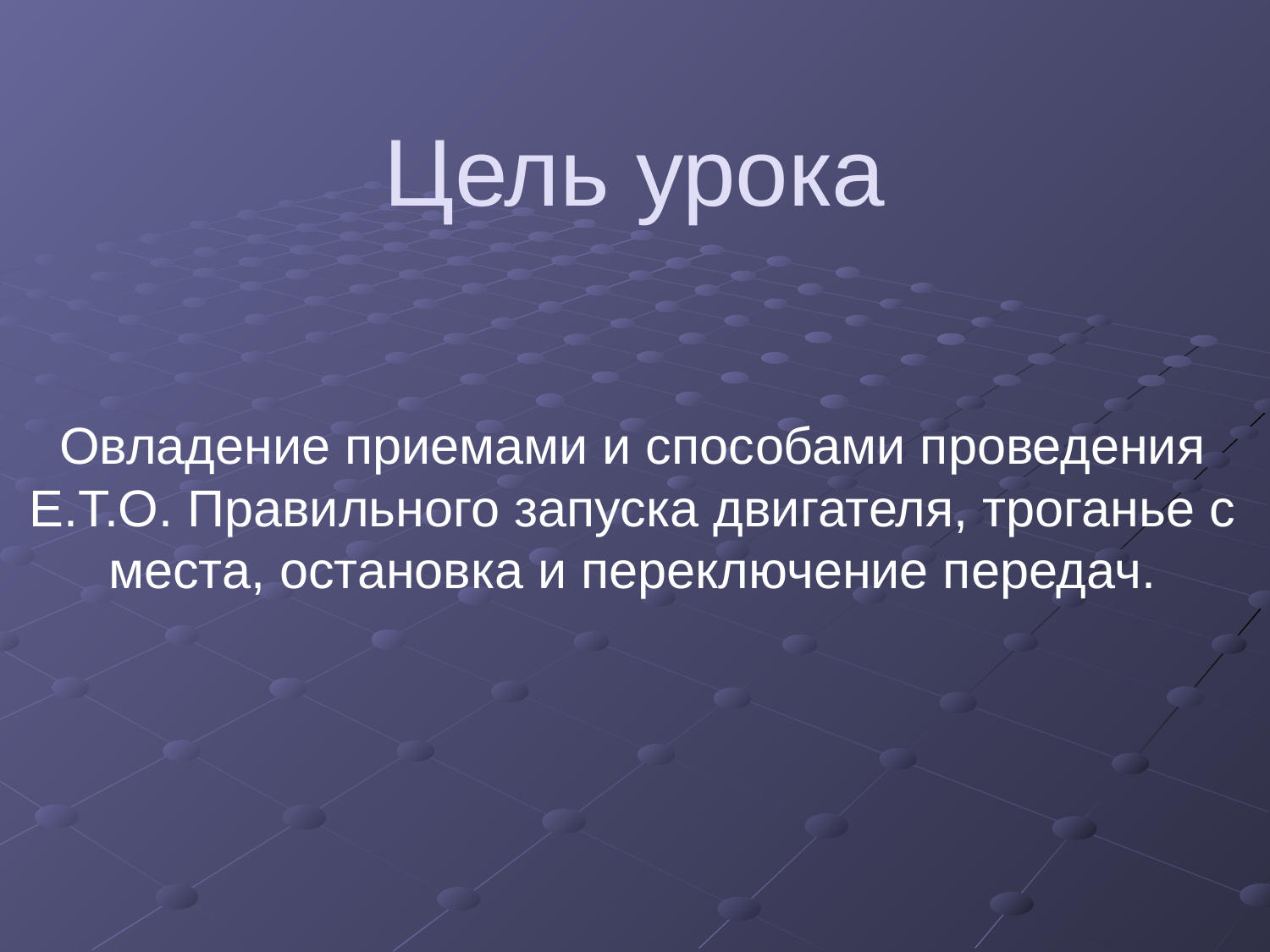

Цель урока
Овладение приемами и способами проведения Е.Т.О. Правильного запуска двигателя, троганье с места, остановка и переключение передач.